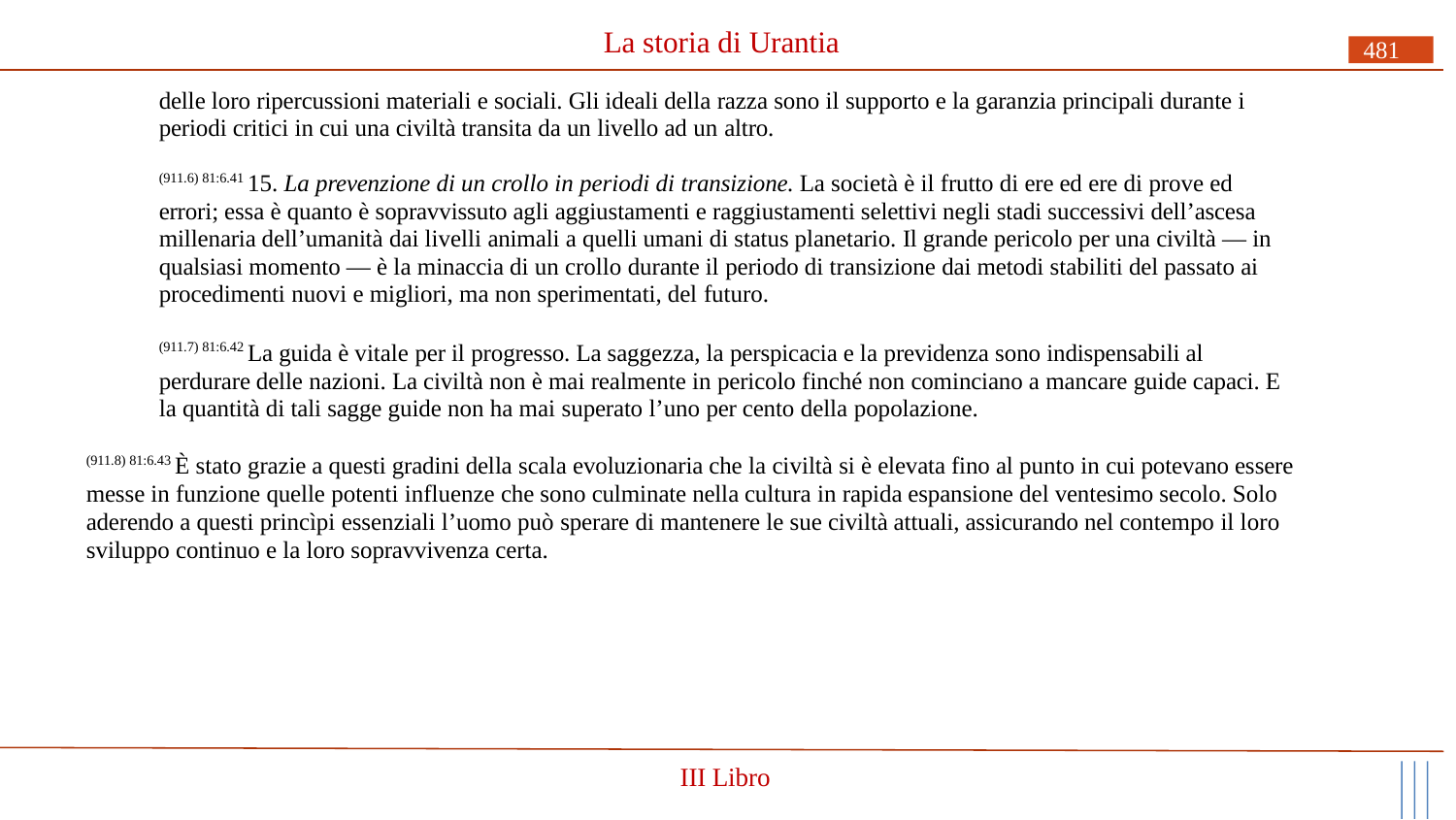

# La storia di Urantia
481

delle loro ripercussioni materiali e sociali. Gli ideali della razza sono il supporto e la garanzia principali durante i  periodi critici in cui una civiltà transita da un livello ad un altro.

(911.6) 81:6.41 15. La prevenzione di un crollo in periodi di transizione. La società è il frutto di ere ed ere di prove ed  errori; essa è quanto è sopravvissuto agli aggiustamenti e raggiustamenti selettivi negli stadi successivi dell’ascesa  millenaria dell’umanità dai livelli animali a quelli umani di status planetario. Il grande pericolo per una civiltà — in  qualsiasi momento — è la minaccia di un crollo durante il periodo di transizione dai metodi stabiliti del passato ai  procedimenti nuovi e migliori, ma non sperimentati, del futuro.

(911.7) 81:6.42 La guida è vitale per il progresso. La saggezza, la perspicacia e la previdenza sono indispensabili al  perdurare delle nazioni. La civiltà non è mai realmente in pericolo finché non cominciano a mancare guide capaci. E  la quantità di tali sagge guide non ha mai superato l’uno per cento della popolazione.

(911.8) 81:6.43 È stato grazie a questi gradini della scala evoluzionaria che la civiltà si è elevata fino al punto in cui potevano essere  messe in funzione quelle potenti influenze che sono culminate nella cultura in rapida espansione del ventesimo secolo. Solo  aderendo a questi princìpi essenziali l’uomo può sperare di mantenere le sue civiltà attuali, assicurando nel contempo il loro  sviluppo continuo e la loro sopravvivenza certa.

III Libro